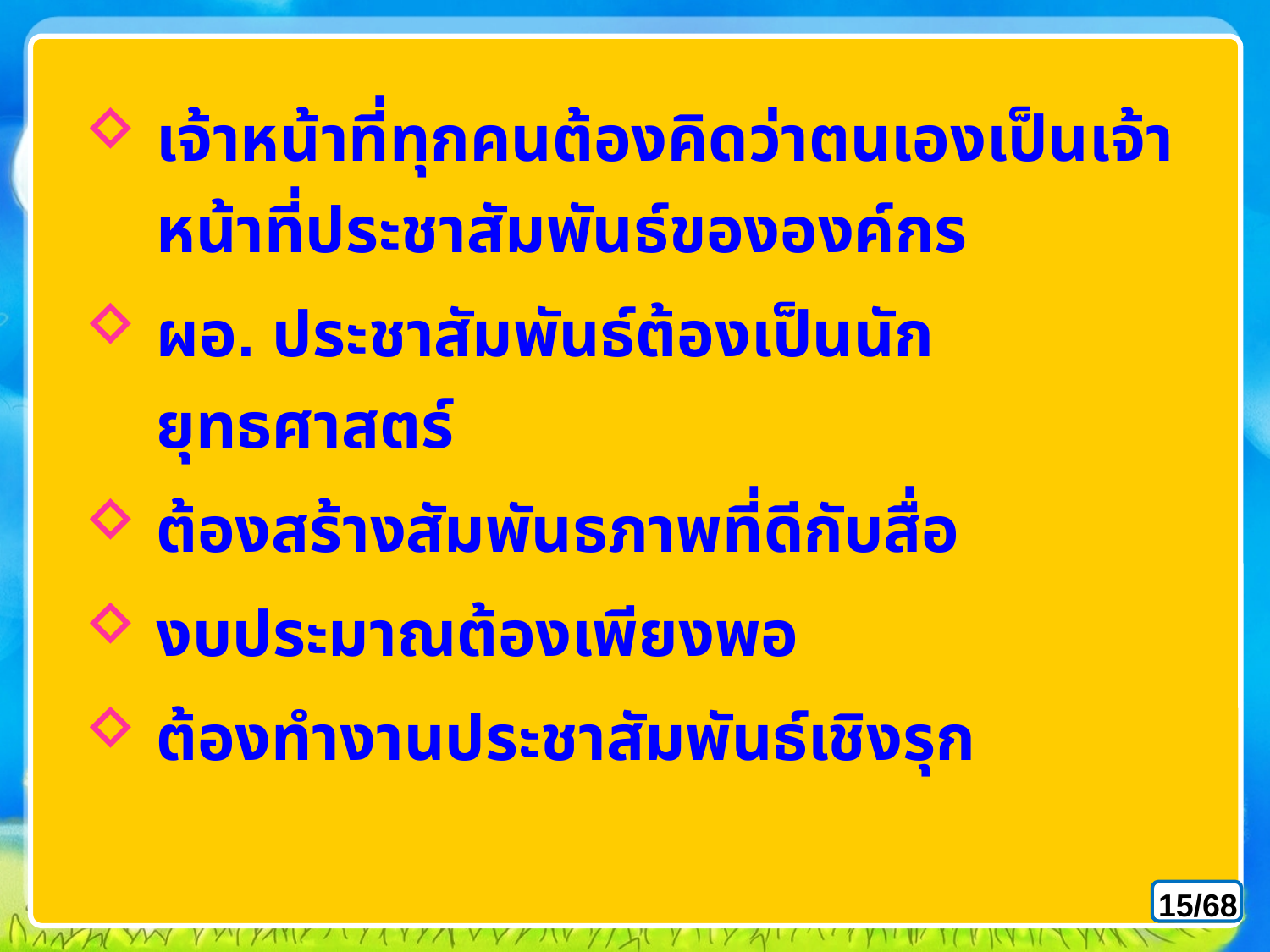

เจ้าหน้าที่ทุกคนต้องคิดว่าตนเองเป็นเจ้าหน้าที่ประชาสัมพันธ์ขององค์กร
ผอ. ประชาสัมพันธ์ต้องเป็นนักยุทธศาสตร์
ต้องสร้างสัมพันธภาพที่ดีกับสื่อ
งบประมาณต้องเพียงพอ
ต้องทำงานประชาสัมพันธ์เชิงรุก
15/68